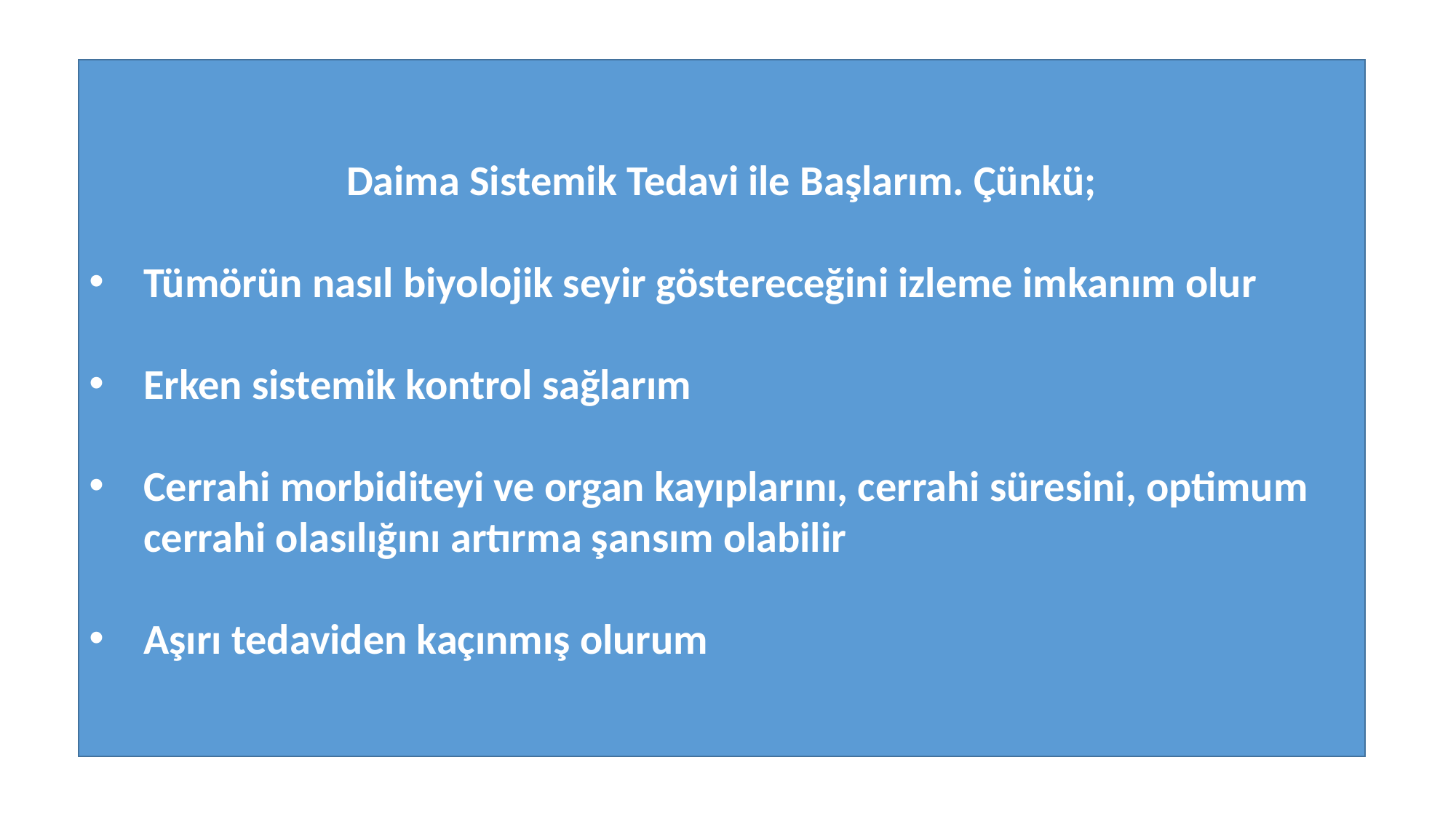

Daima Sistemik Tedavi ile Başlarım. Çünkü;

Tümörün nasıl biyolojik seyir göstereceğini izleme imkanım olur

Erken sistemik kontrol sağlarım

Cerrahi morbiditeyi ve organ kayıplarını, cerrahi süresini, optimum cerrahi olasılığını artırma şansım olabilir

Aşırı tedaviden kaçınmış olurum